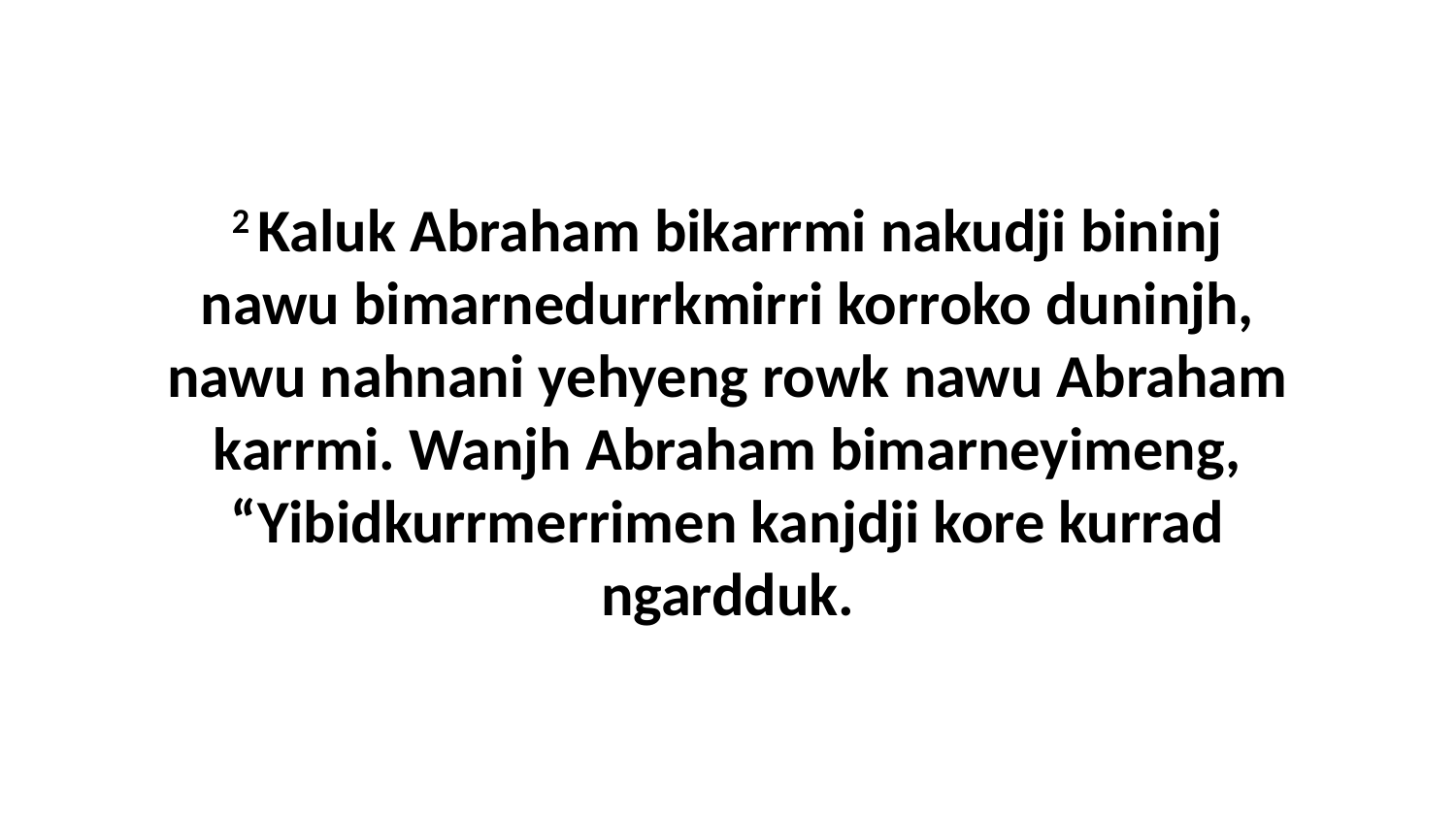

2 Kaluk Abraham bikarrmi nakudji bininj nawu bimarnedurrkmirri korroko duninjh, nawu nahnani yehyeng rowk nawu Abraham karrmi. Wanjh Abraham bimarneyimeng, “Yibidkurrmerrimen kanjdji kore kurrad ngardduk.